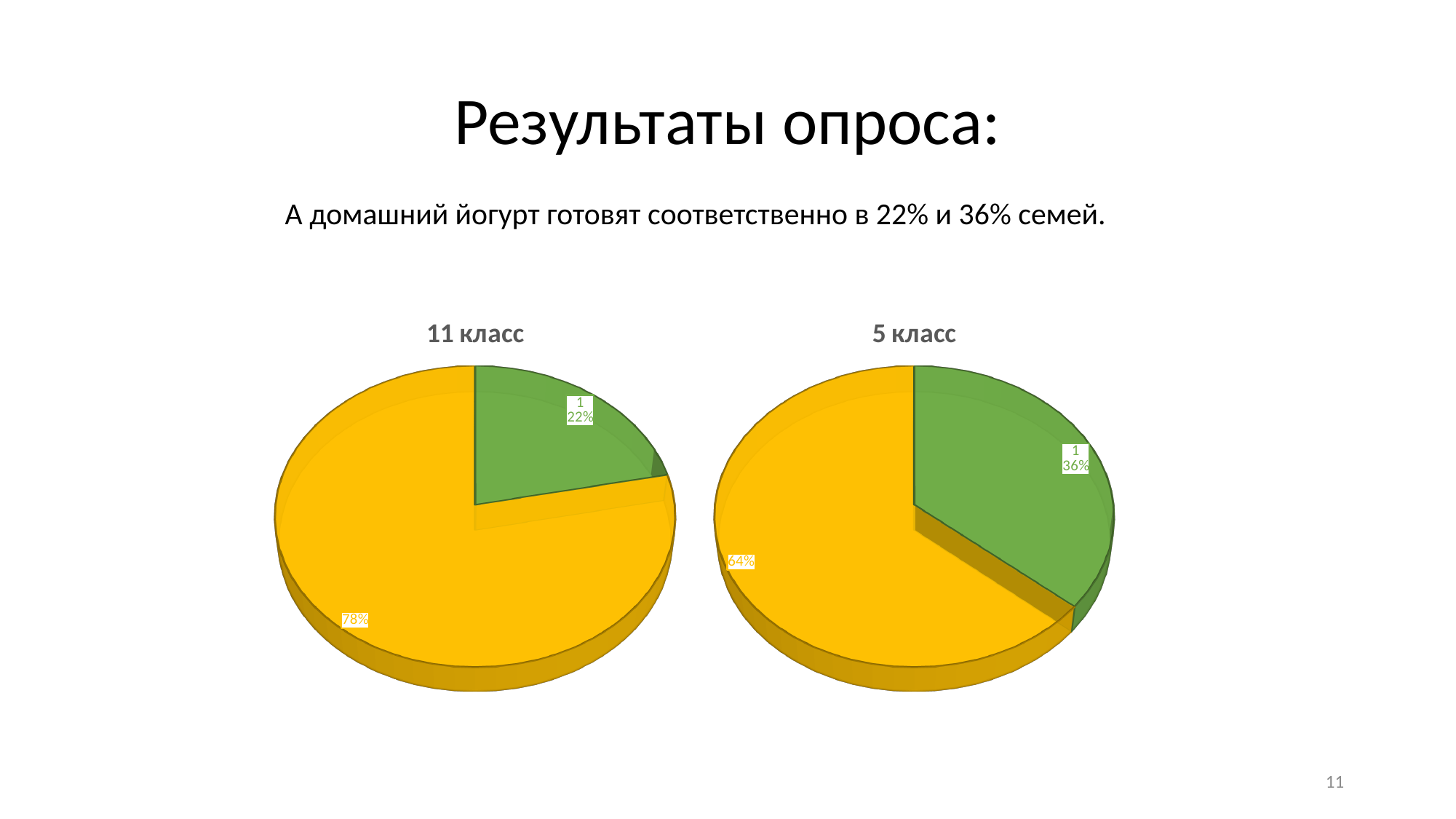

# Результаты опроса:
А домашний йогурт готовят соответственно в 22% и 36% семей.

[unsupported chart]

[unsupported chart]

11